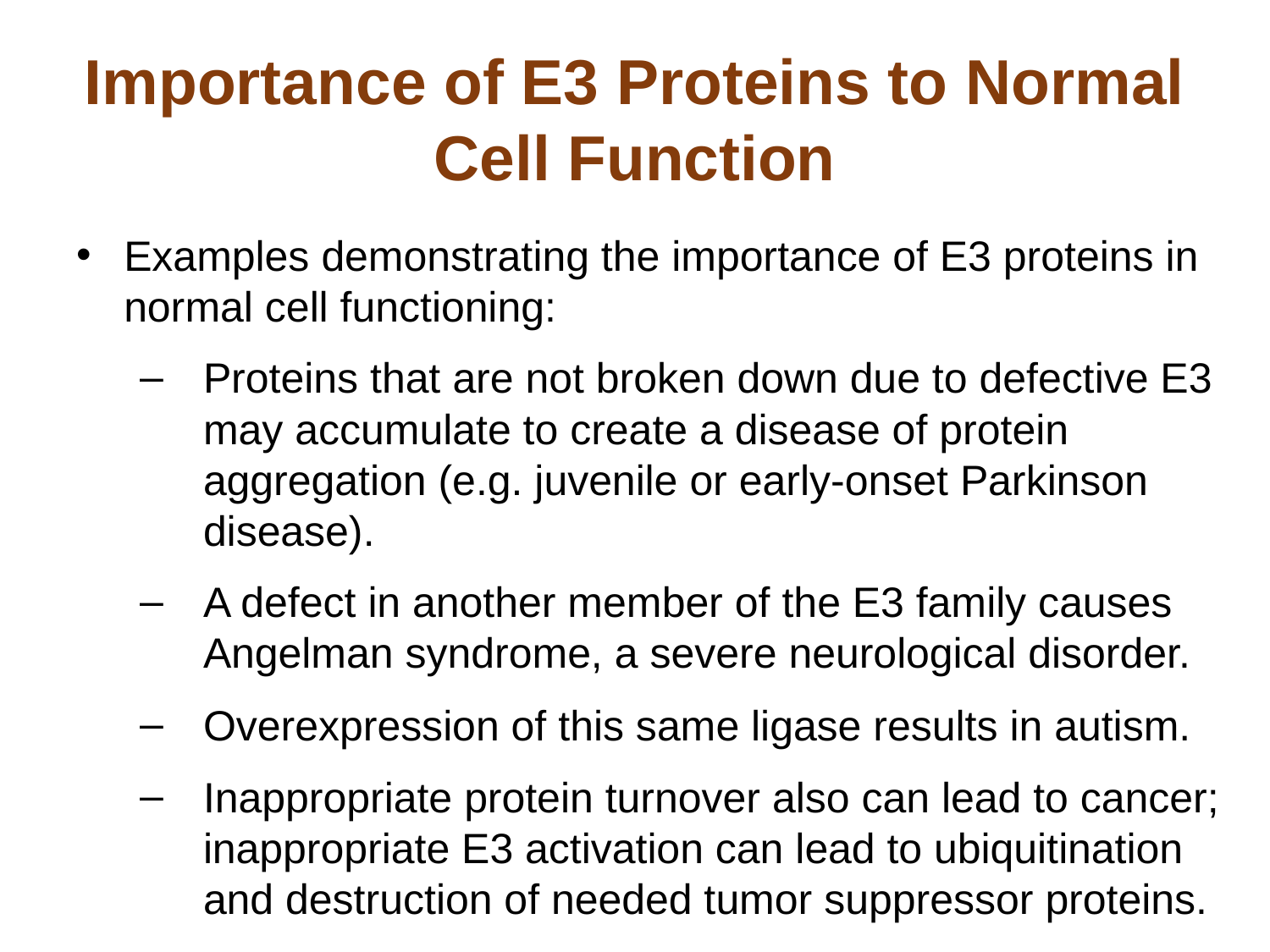

# Importance of E3 Proteins to Normal Cell Function
Examples demonstrating the importance of E3 proteins in normal cell functioning:
Proteins that are not broken down due to defective E3 may accumulate to create a disease of protein aggregation (e.g. juvenile or early-onset Parkinson disease).
A defect in another member of the E3 family causes Angelman syndrome, a severe neurological disorder.
Overexpression of this same ligase results in autism.
Inappropriate protein turnover also can lead to cancer; inappropriate E3 activation can lead to ubiquitination and destruction of needed tumor suppressor proteins.